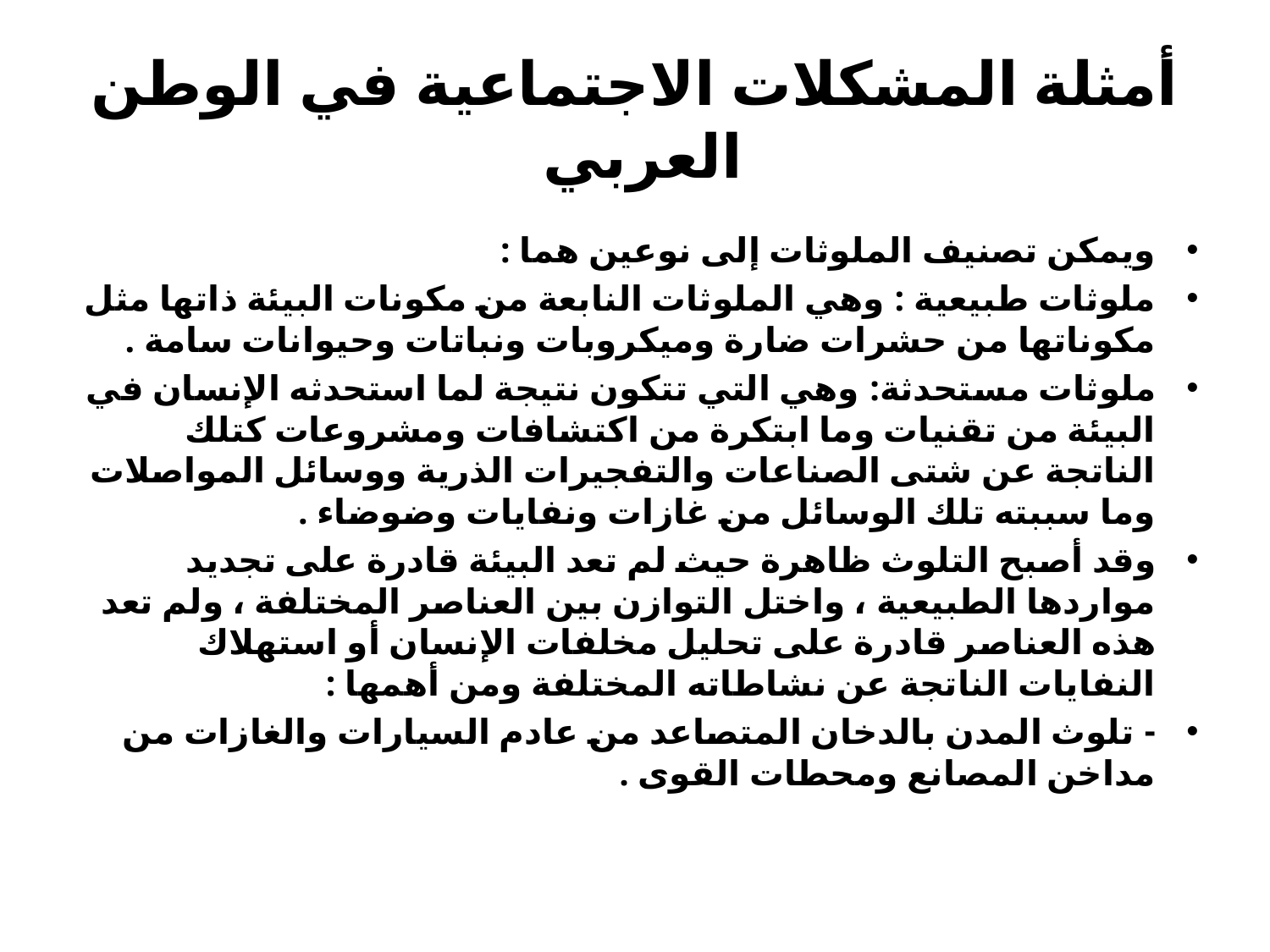

# أمثلة المشكلات الاجتماعية في الوطن العربي
ويمكن تصنيف الملوثات إلى نوعين هما :
ملوثات طبيعية : وهي الملوثات النابعة من مكونات البيئة ذاتها مثل مكوناتها من حشرات ضارة وميكروبات ونباتات وحيوانات سامة .
ملوثات مستحدثة: وهي التي تتكون نتيجة لما استحدثه الإنسان في البيئة من تقنيات وما ابتكرة من اكتشافات ومشروعات كتلك الناتجة عن شتى الصناعات والتفجيرات الذرية ووسائل المواصلات وما سببته تلك الوسائل من غازات ونفايات وضوضاء .
وقد أصبح التلوث ظاهرة حيث لم تعد البيئة قادرة على تجديد مواردها الطبيعية ، واختل التوازن بين العناصر المختلفة ، ولم تعد هذه العناصر قادرة على تحليل مخلفات الإنسان أو استهلاك النفايات الناتجة عن نشاطاته المختلفة ومن أهمها :
- تلوث المدن بالدخان المتصاعد من عادم السيارات والغازات من مداخن المصانع ومحطات القوى .